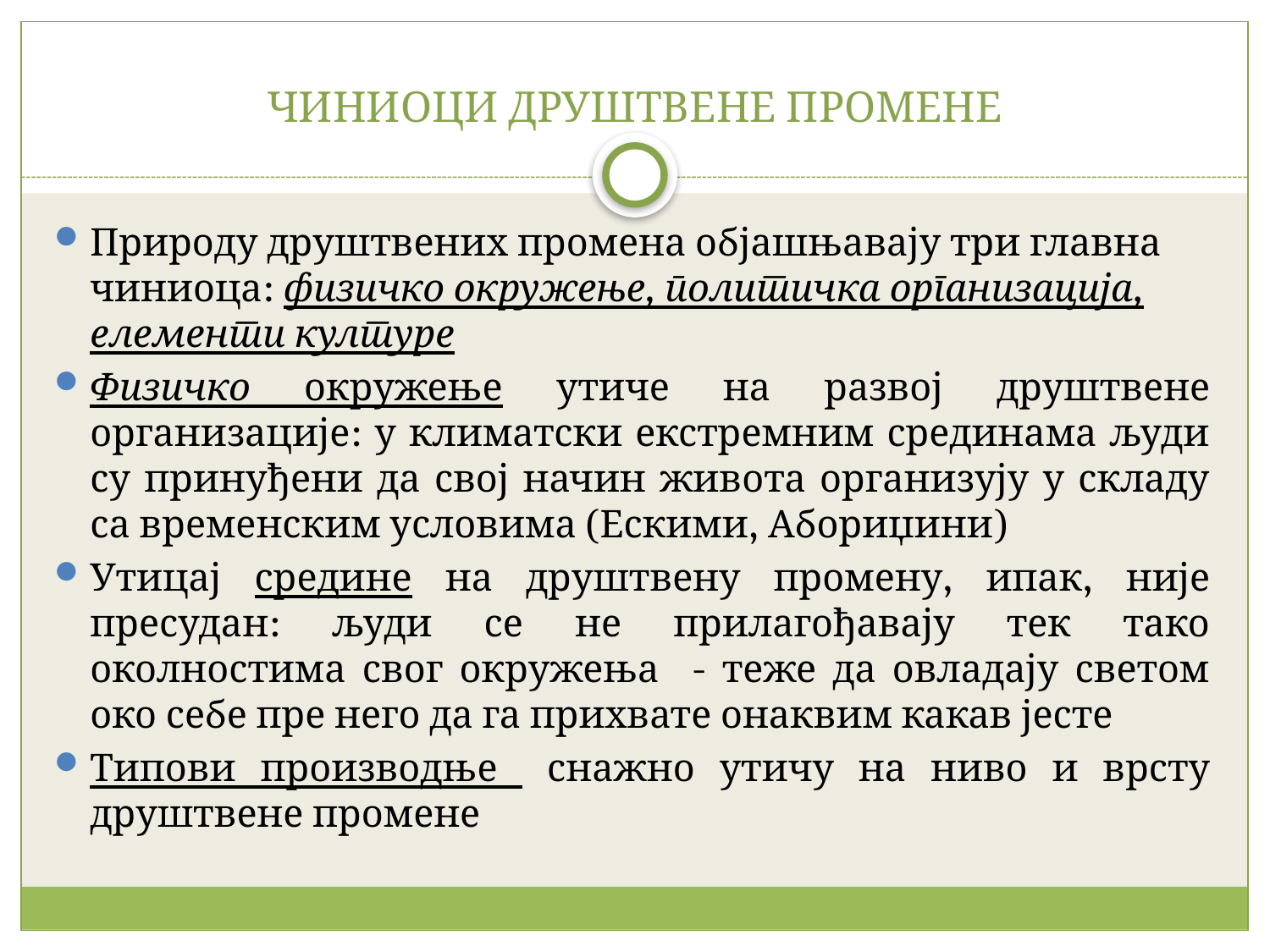

# ЧИНИОЦИ ДРУШТВЕНЕ ПРОМЕНЕ
Природу друштвених промена објашњавају три главна чиниоца: физичко окружење, политичка организација, елементи културе
Физичко окружење утиче на развој друштвене организације: у климатски екстремним срединама људи су принуђени да свој начин живота организују у складу са временским условима (Ескими, Абориџини)
Утицај средине на друштвену промену, ипак, није пресудан: људи се не прилагођавају тек тако околностима свог окружења  - теже да овладају светом око себе пре него да га прихвате онаквим какав јесте
Типови производње  снажно утичу на ниво и врсту друштвене промене